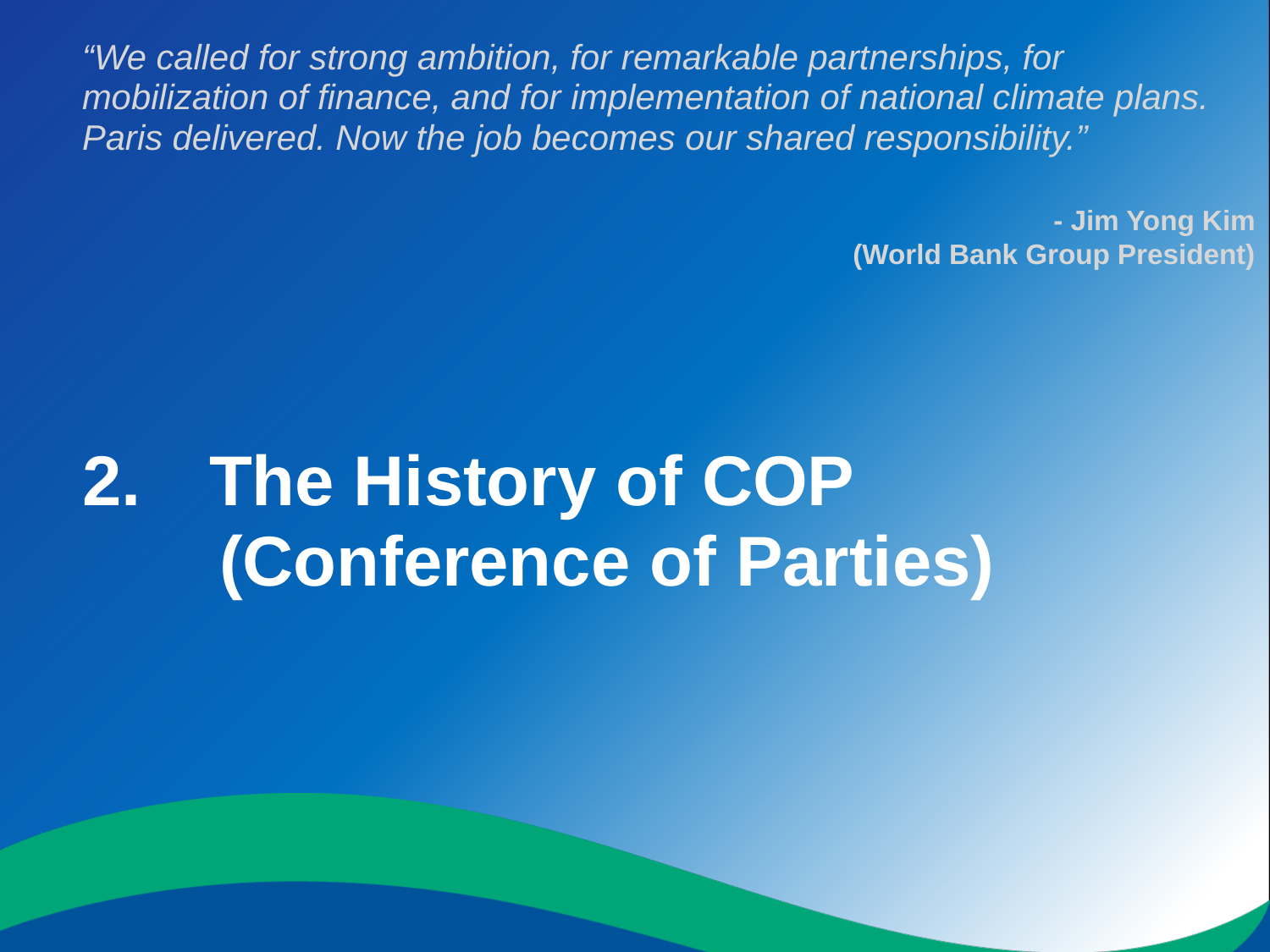

“We called for strong ambition, for remarkable partnerships, for mobilization of finance, and for implementation of national climate plans.
Paris delivered. Now the job becomes our shared responsibility.”

			        - Jim Yong Kim
(World Bank Group President)
# 2. 	The History of COP (Conference of Parties)